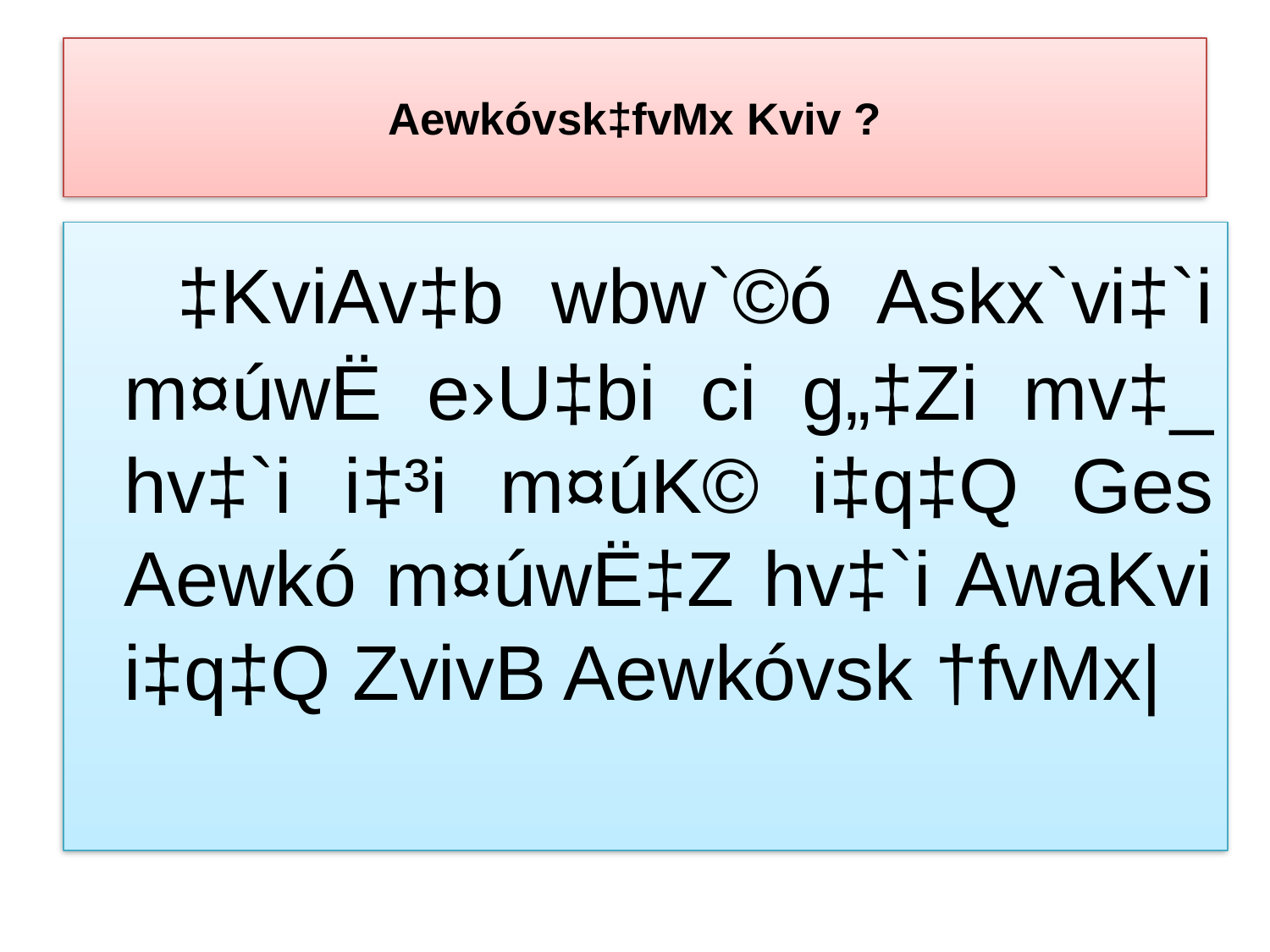

# Aewkóvsk‡fvMx Kviv ?
  ‡KviAv‡b wbw`©ó Askx`vi‡`i m¤úwË e›U‡bi ci g„‡Zi mv‡_ hv‡`i i‡³i m¤úK© i‡q‡Q Ges Aewkó m¤úwË‡Z hv‡`i AwaKvi i‡q‡Q ZvivB Aewkóvsk †fvMx|